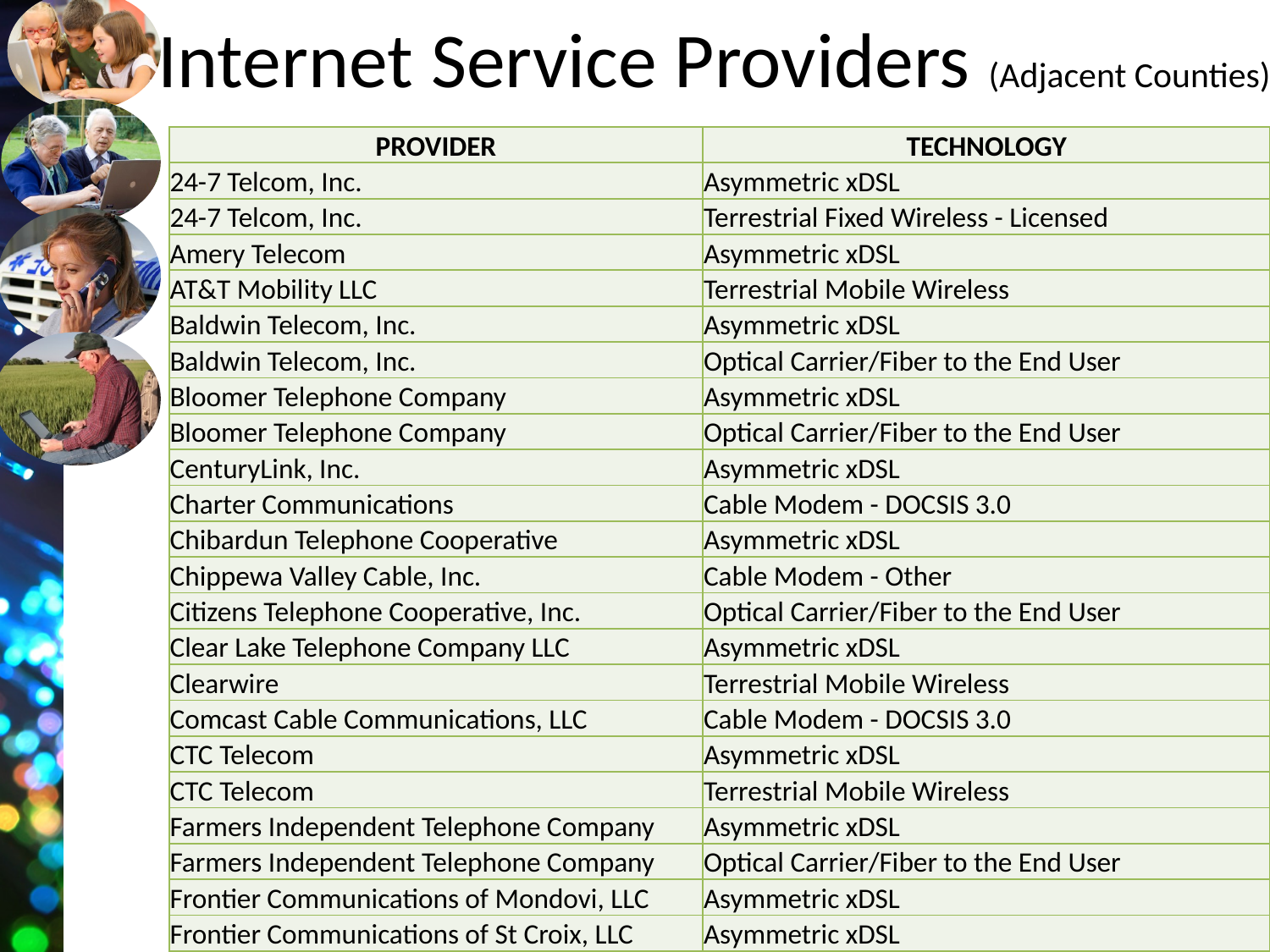

# Internet Service Providers (Adjacent Counties)
| PROVIDER | TECHNOLOGY |
| --- | --- |
| 24-7 Telcom, Inc. | Asymmetric xDSL |
| 24-7 Telcom, Inc. | Terrestrial Fixed Wireless - Licensed |
| Amery Telecom | Asymmetric xDSL |
| AT&T Mobility LLC | Terrestrial Mobile Wireless |
| Baldwin Telecom, Inc. | Asymmetric xDSL |
| Baldwin Telecom, Inc. | Optical Carrier/Fiber to the End User |
| Bloomer Telephone Company | Asymmetric xDSL |
| Bloomer Telephone Company | Optical Carrier/Fiber to the End User |
| CenturyLink, Inc. | Asymmetric xDSL |
| Charter Communications | Cable Modem - DOCSIS 3.0 |
| Chibardun Telephone Cooperative | Asymmetric xDSL |
| Chippewa Valley Cable, Inc. | Cable Modem - Other |
| Citizens Telephone Cooperative, Inc. | Optical Carrier/Fiber to the End User |
| Clear Lake Telephone Company LLC | Asymmetric xDSL |
| Clearwire | Terrestrial Mobile Wireless |
| Comcast Cable Communications, LLC | Cable Modem - DOCSIS 3.0 |
| CTC Telecom | Asymmetric xDSL |
| CTC Telecom | Terrestrial Mobile Wireless |
| Farmers Independent Telephone Company | Asymmetric xDSL |
| Farmers Independent Telephone Company | Optical Carrier/Fiber to the End User |
| Frontier Communications of Mondovi, LLC | Asymmetric xDSL |
| Frontier Communications of St Croix, LLC | Asymmetric xDSL |